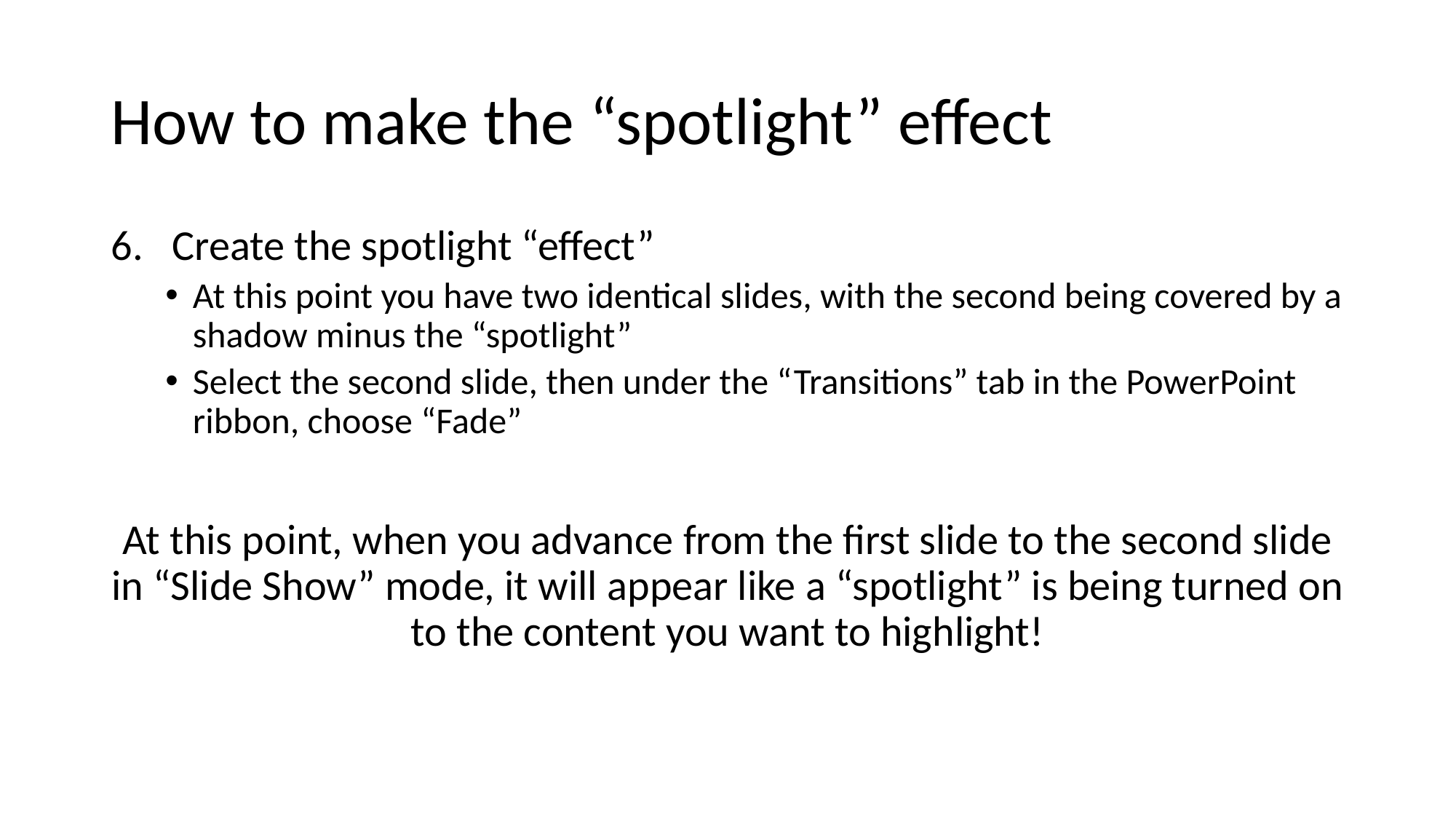

# How to make the “spotlight” effect
Create the spotlight “effect”
At this point you have two identical slides, with the second being covered by a shadow minus the “spotlight”
Select the second slide, then under the “Transitions” tab in the PowerPoint ribbon, choose “Fade”

At this point, when you advance from the first slide to the second slide in “Slide Show” mode, it will appear like a “spotlight” is being turned on to the content you want to highlight!